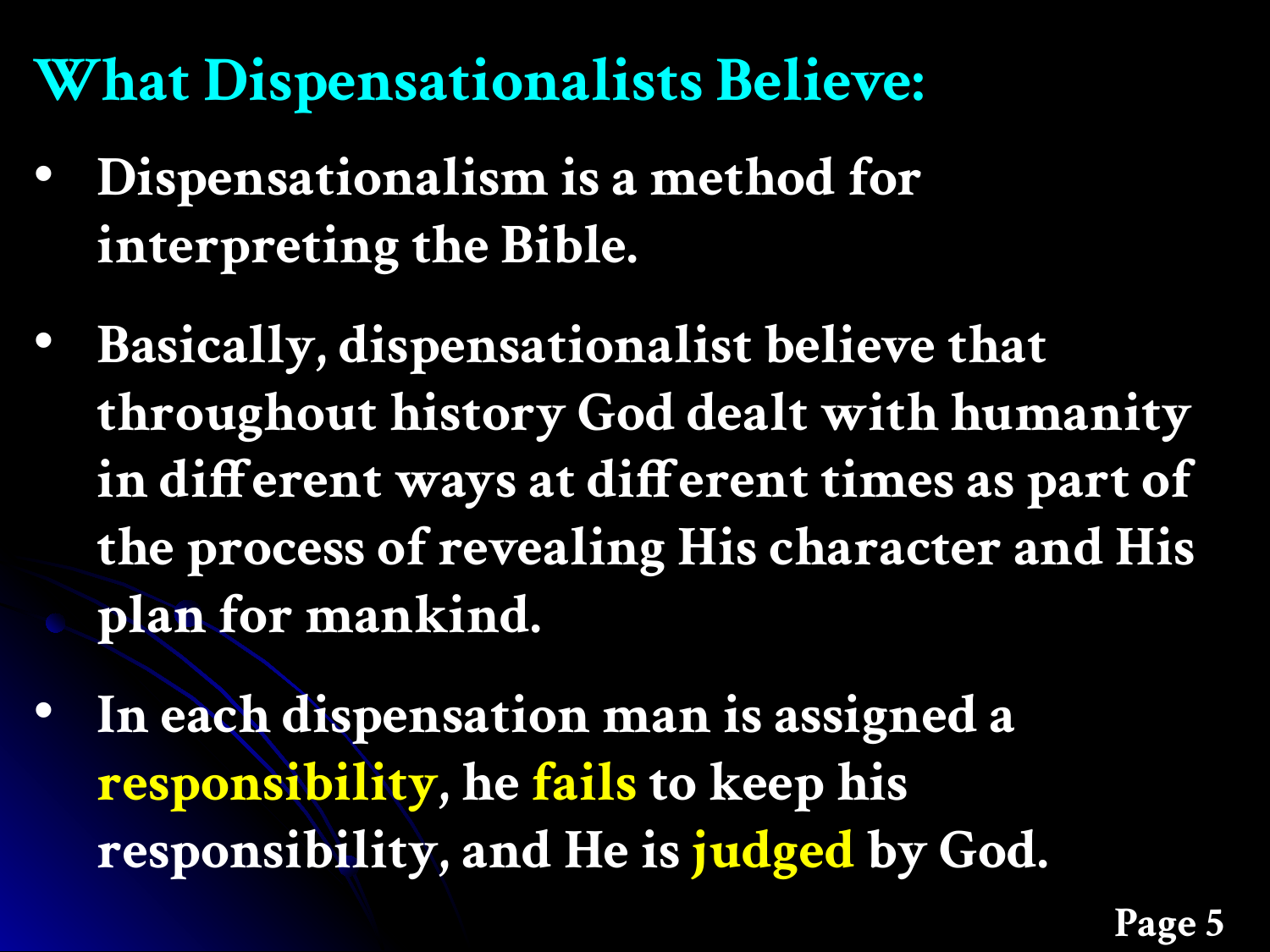

What Dispensationalists Believe:

Dispensationalism is a method for interpreting the Bible.
Basically, dispensationalist believe that throughout history God dealt with humanity in different ways at different times as part of the process of revealing His character and His plan for mankind.
In each dispensation man is assigned a responsibility, he fails to keep his responsibility, and He is judged by God.
Page 5